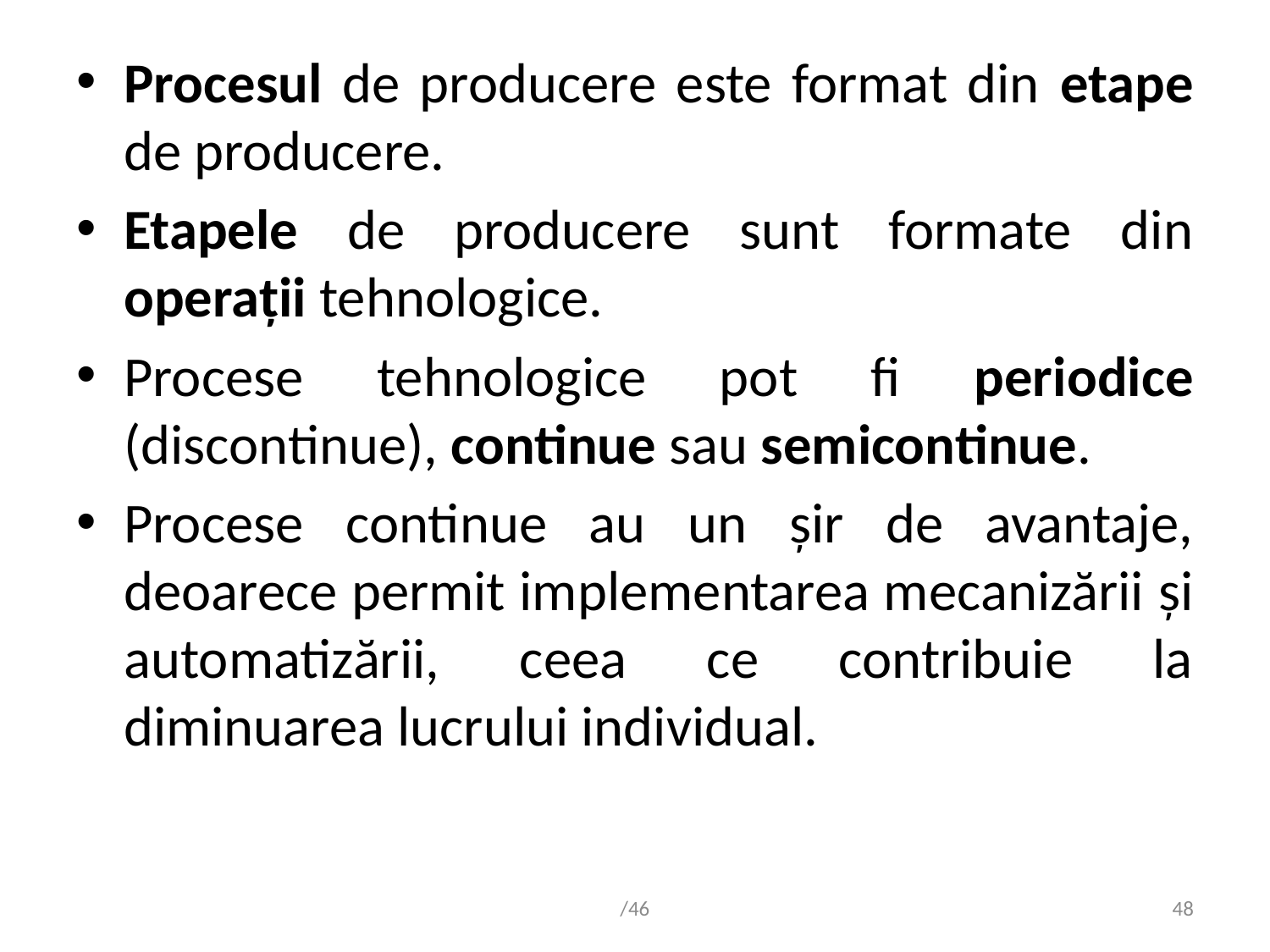

Procesul de producere este format din etape de producere.
Etapele de producere sunt formate din operaţii tehnologice.
Procese tehnologice pot fi periodice (discontinue), continue sau semicontinue.
Procese continue au un şir de avantaje, deoarece permit implementarea mecanizării şi automatizării, ceea ce contribuie la diminuarea lucrului individual.

/46
48